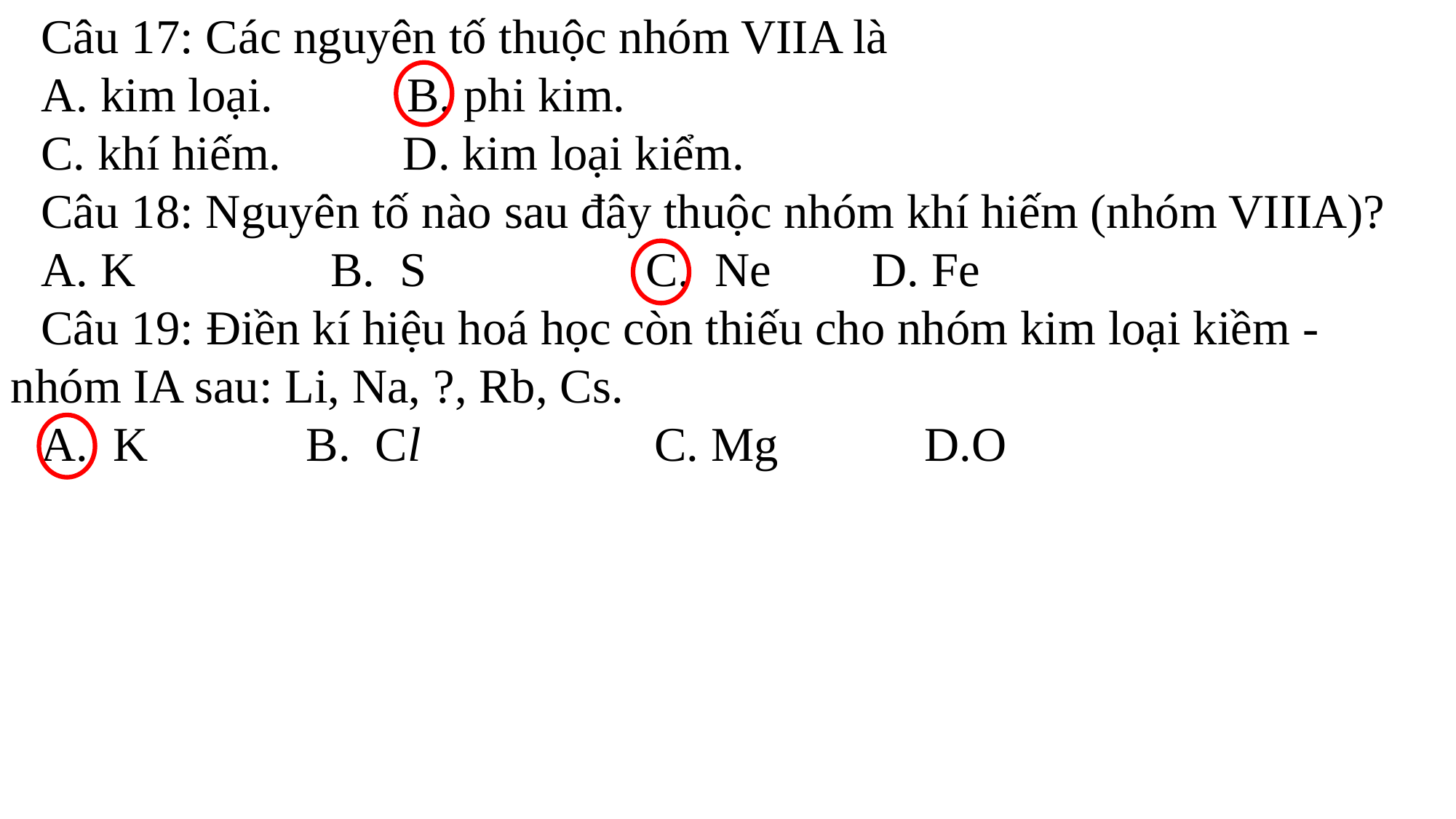

Câu 17: Các nguyên tố thuộc nhóm VIIA là
A. kim loại.           B. phi kim.
C. khí hiếm.          D. kim loại kiểm.
Câu 18: Nguyên tố nào sau đây thuộc nhóm khí hiếm (nhóm VIIIA)?
A. K                B.  S                  C.  Ne	        D. Fe
Câu 19: Điền kí hiệu hoá học còn thiếu cho nhóm kim loại kiềm - nhóm IA sau: Li, Na, ?, Rb, Cs.
A.  K             B.  Cl	                 C. Mg            D.O